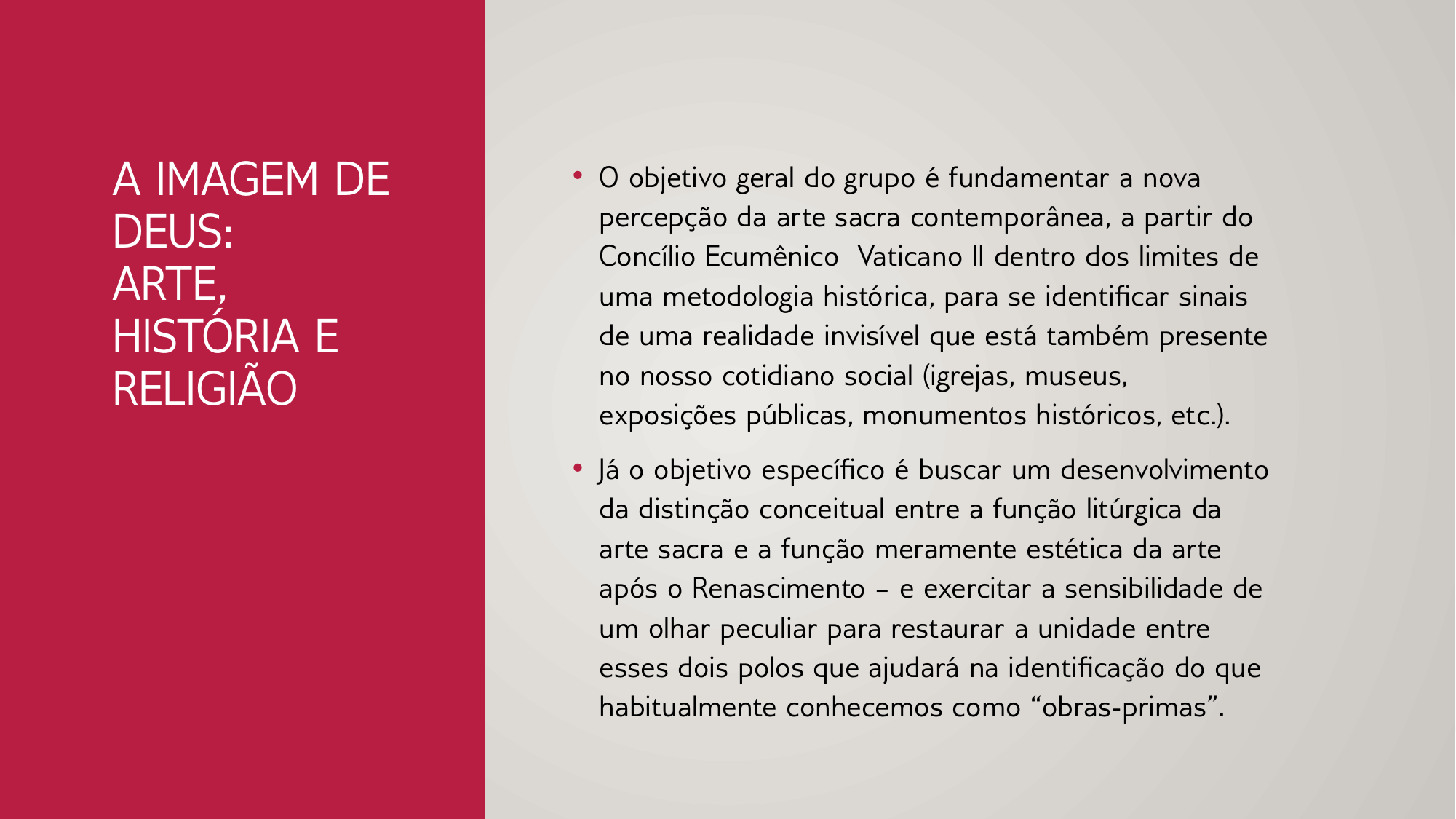

# A Imagem de Deus: Arte, História e Religião
O objetivo geral do grupo é fundamentar a nova percepção da arte sacra contemporânea, a partir do Concílio Ecumênico  Vaticano II dentro dos limites de uma metodologia histórica, para se identificar sinais de uma realidade invisível que está também presente no nosso cotidiano social (igrejas, museus, exposições públicas, monumentos históricos, etc.).
Já o objetivo específico é buscar um desenvolvimento da distinção conceitual entre a função litúrgica da arte sacra e a função meramente estética da arte após o Renascimento – e exercitar a sensibilidade de um olhar peculiar para restaurar a unidade entre esses dois polos que ajudará na identificação do que habitualmente conhecemos como “obras-primas”.